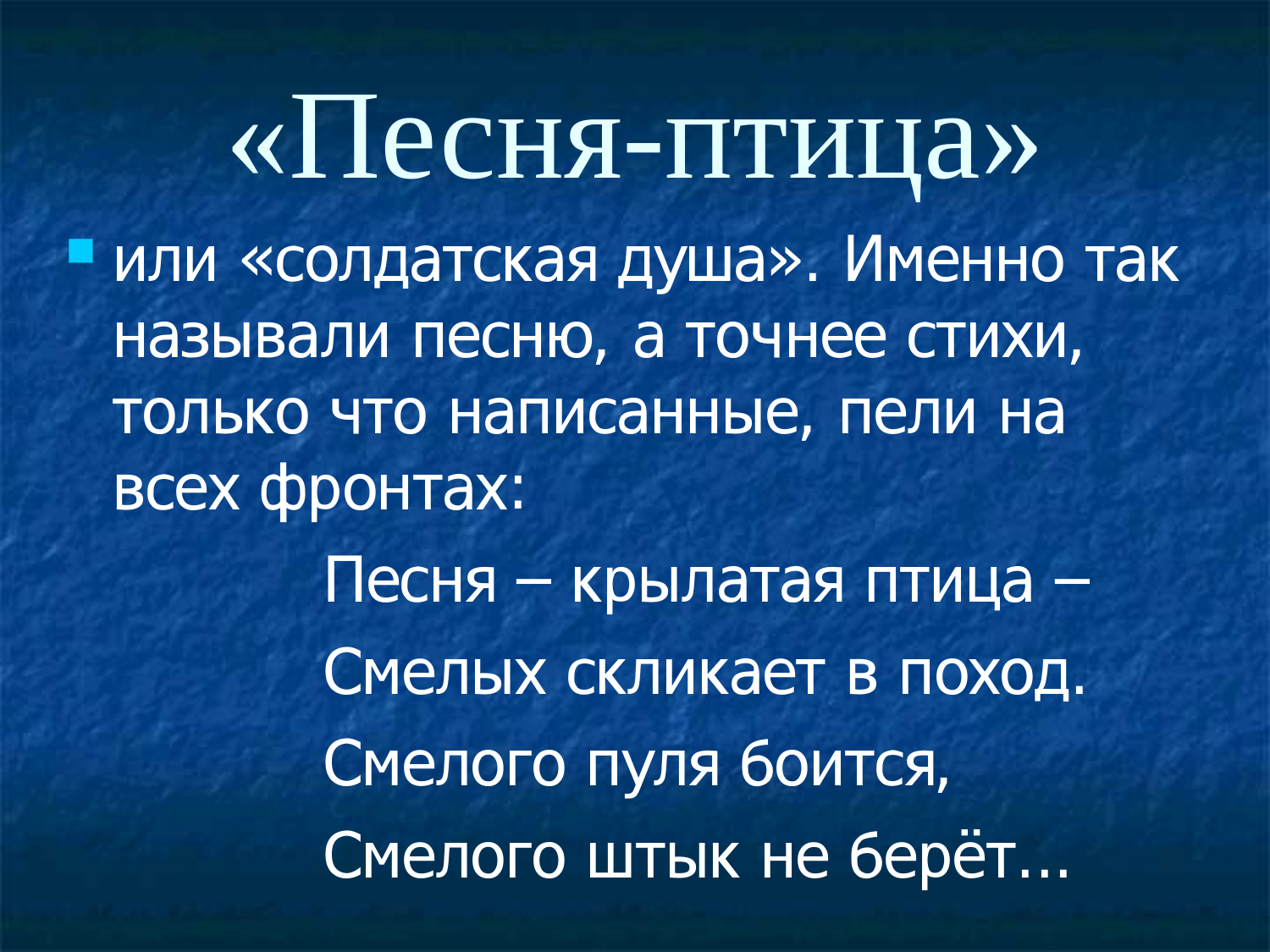

# «Песня-птица»
или «солдатская душа». Именно так называли песню, а точнее стихи, только что написанные, пели на всех фронтах:
             Песня – крылатая птица –
             Смелых скликает в поход.
             Смелого пуля боится,
             Смелого штык не берёт...